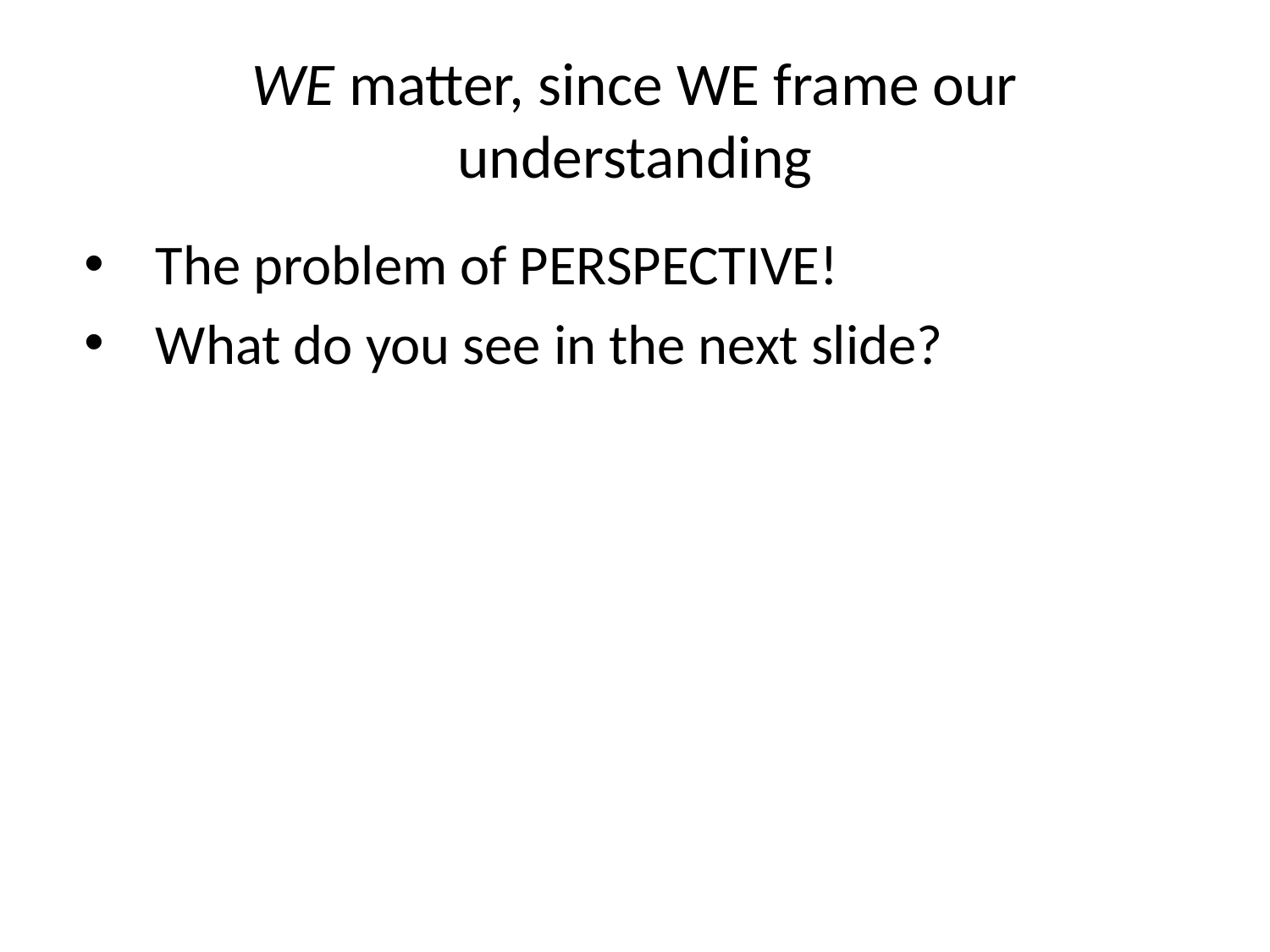

# WE matter, since WE frame our understanding
The problem of PERSPECTIVE!
What do you see in the next slide?